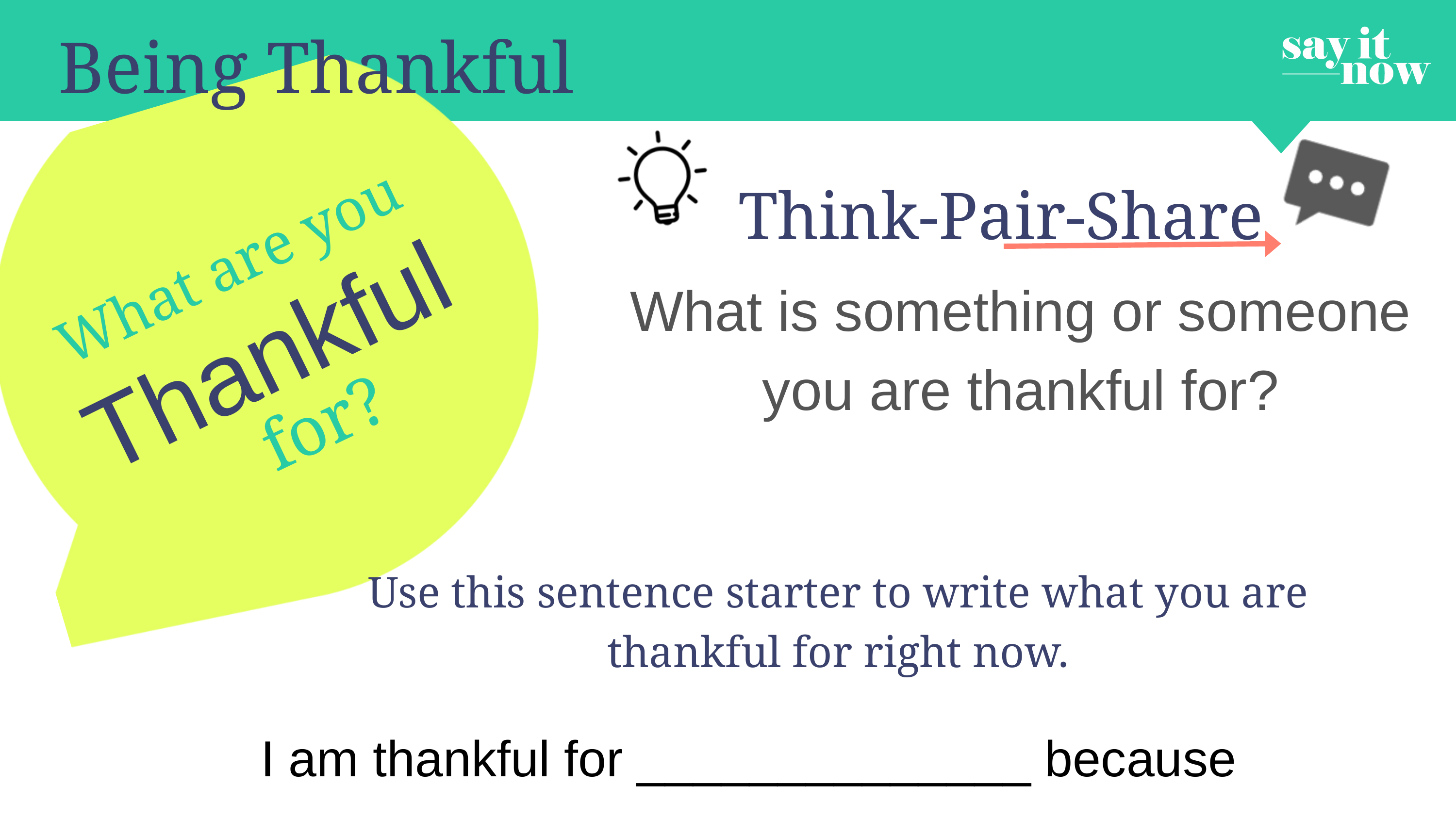

Being Thankful

Think-Pair-Share
What are you

What is something or someone you are thankful for?
Thankful
for?
Use this sentence starter to write what you are
thankful for right now.
I am thankful for ______________ because _______________.